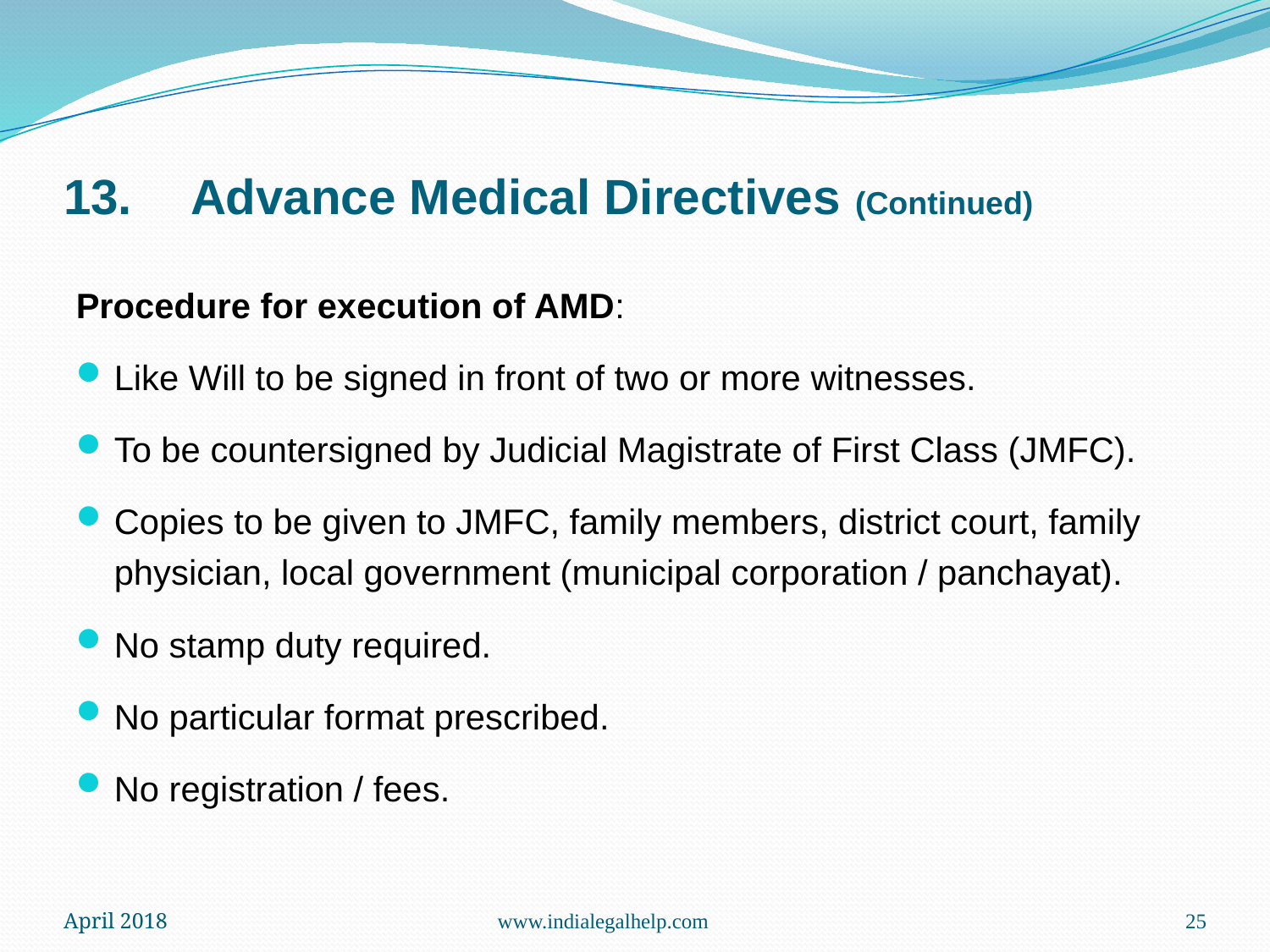

# 13.	Advance Medical Directives (Continued)
Procedure for execution of AMD:
Like Will to be signed in front of two or more witnesses.
To be countersigned by Judicial Magistrate of First Class (JMFC).
Copies to be given to JMFC, family members, district court, family physician, local government (municipal corporation / panchayat).
No stamp duty required.
No particular format prescribed.
No registration / fees.

April 2018
www.indialegalhelp.com
25